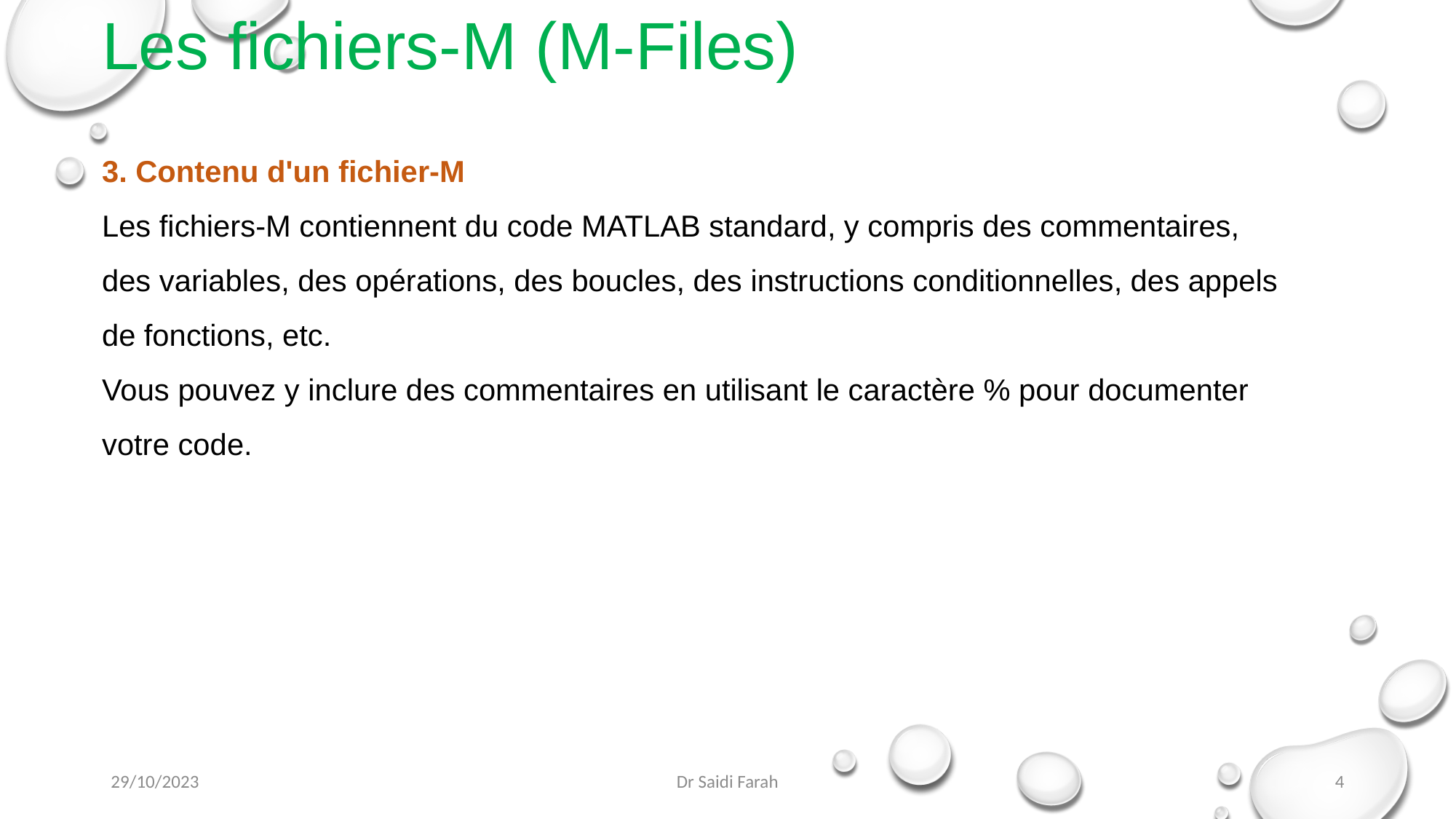

# Les fichiers-M (M-Files)
3. Contenu d'un fichier-M
Les fichiers-M contiennent du code MATLAB standard, y compris des commentaires, des variables, des opérations, des boucles, des instructions conditionnelles, des appels de fonctions, etc.
Vous pouvez y inclure des commentaires en utilisant le caractère % pour documenter votre code.
29/10/2023
Dr Saidi Farah
4